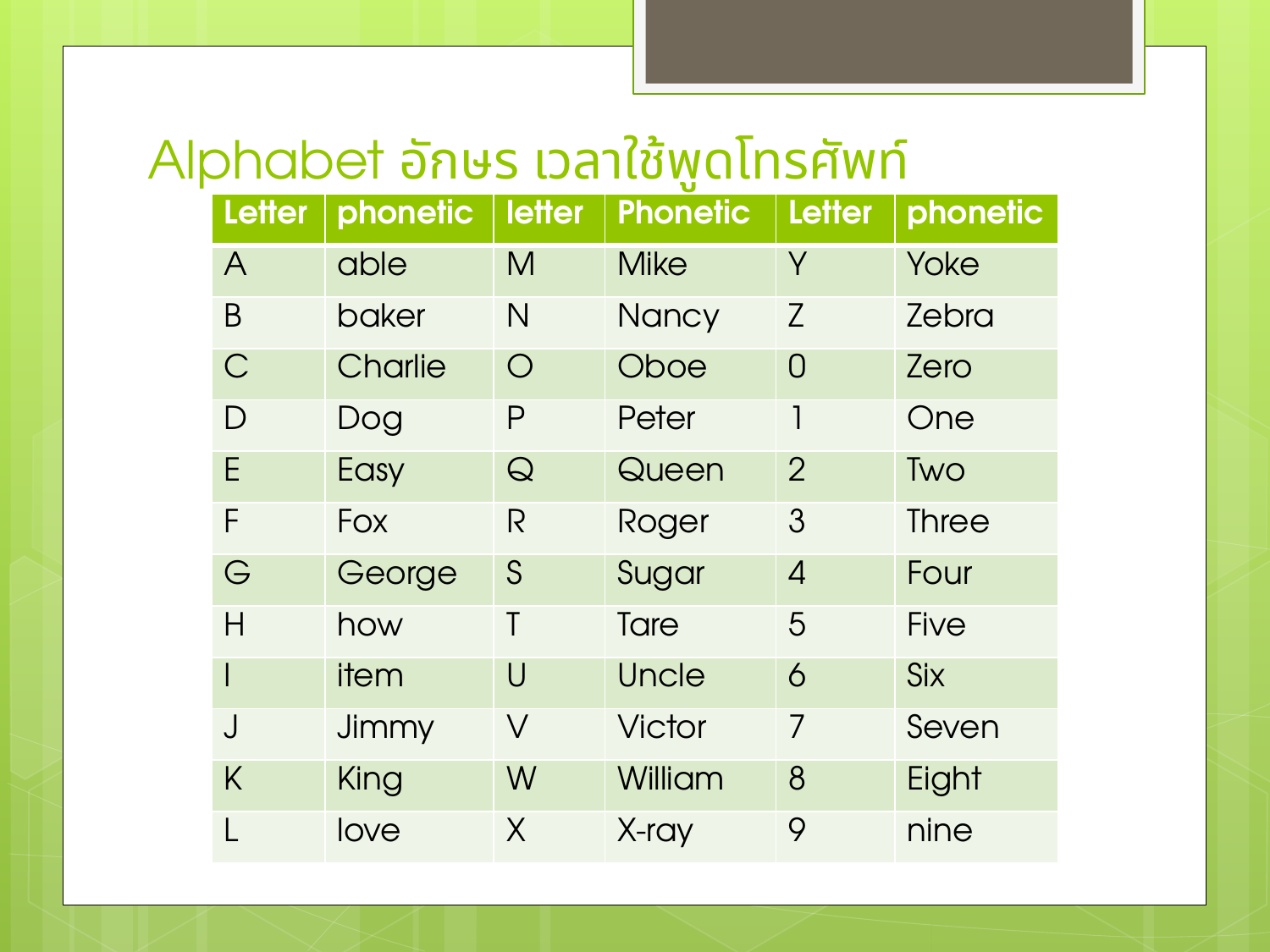

# Alphabet อักษร เวลาใช้พูดโทรศัพท์
| Letter | phonetic | letter | Phonetic | Letter | phonetic |
| --- | --- | --- | --- | --- | --- |
| A | able | M | Mike | Y | Yoke |
| B | baker | N | Nancy | Z | Zebra |
| C | Charlie | O | Oboe | 0 | Zero |
| D | Dog | P | Peter | 1 | One |
| E | Easy | Q | Queen | 2 | Two |
| F | Fox | R | Roger | 3 | Three |
| G | George | S | Sugar | 4 | Four |
| H | how | T | Tare | 5 | Five |
| I | item | U | Uncle | 6 | Six |
| J | Jimmy | V | Victor | 7 | Seven |
| K | King | W | William | 8 | Eight |
| L | love | X | X-ray | 9 | nine |